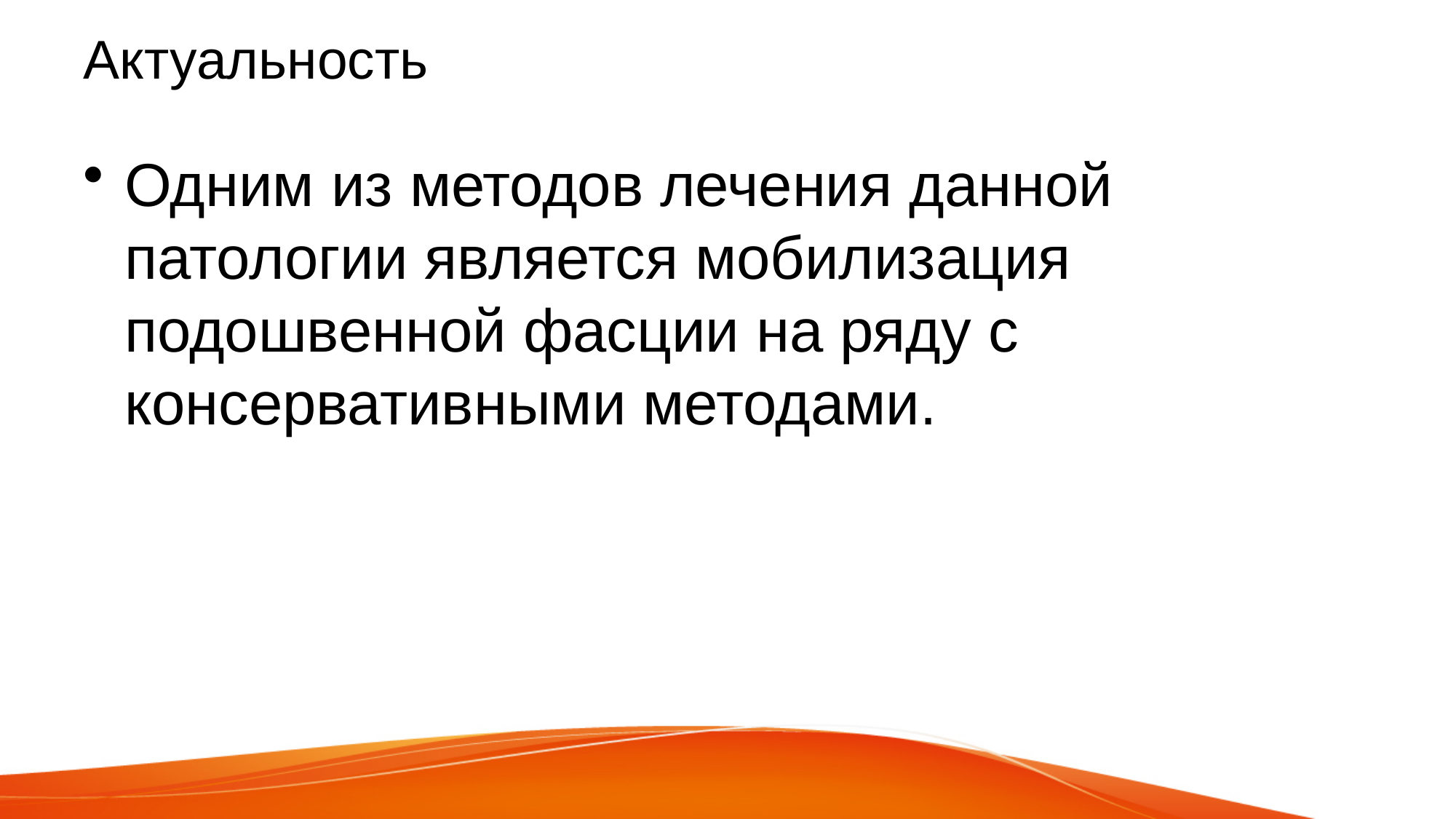

# Актуальность
Одним из методов лечения данной патологии является мобилизация подошвенной фасции на ряду с консервативными методами.